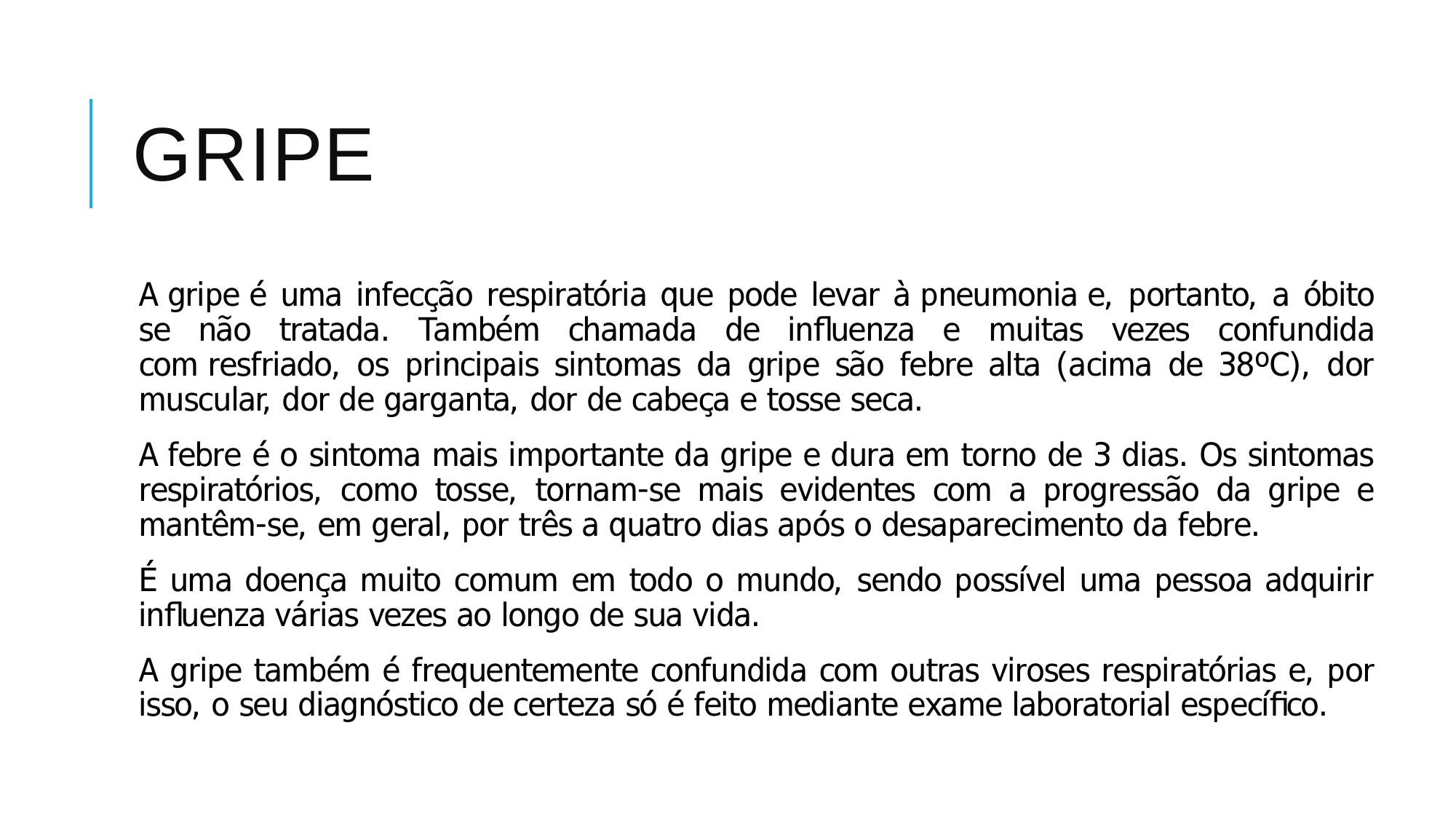

# GRIPE
A gripe é uma infecção respiratória que pode levar à pneumonia e, portanto, a óbito se não tratada. Também chamada de influenza e muitas vezes confundida com resfriado, os principais sintomas da gripe são febre alta (acima de 38ºC), dor muscular, dor de garganta, dor de cabeça e tosse seca.
A febre é o sintoma mais importante da gripe e dura em torno de 3 dias. Os sintomas respiratórios, como tosse, tornam-se mais evidentes com a progressão da gripe e mantêm-se, em geral, por três a quatro dias após o desaparecimento da febre.
É uma doença muito comum em todo o mundo, sendo possível uma pessoa adquirir influenza várias vezes ao longo de sua vida.
A gripe também é frequentemente confundida com outras viroses respiratórias e, por isso, o seu diagnóstico de certeza só é feito mediante exame laboratorial específico.